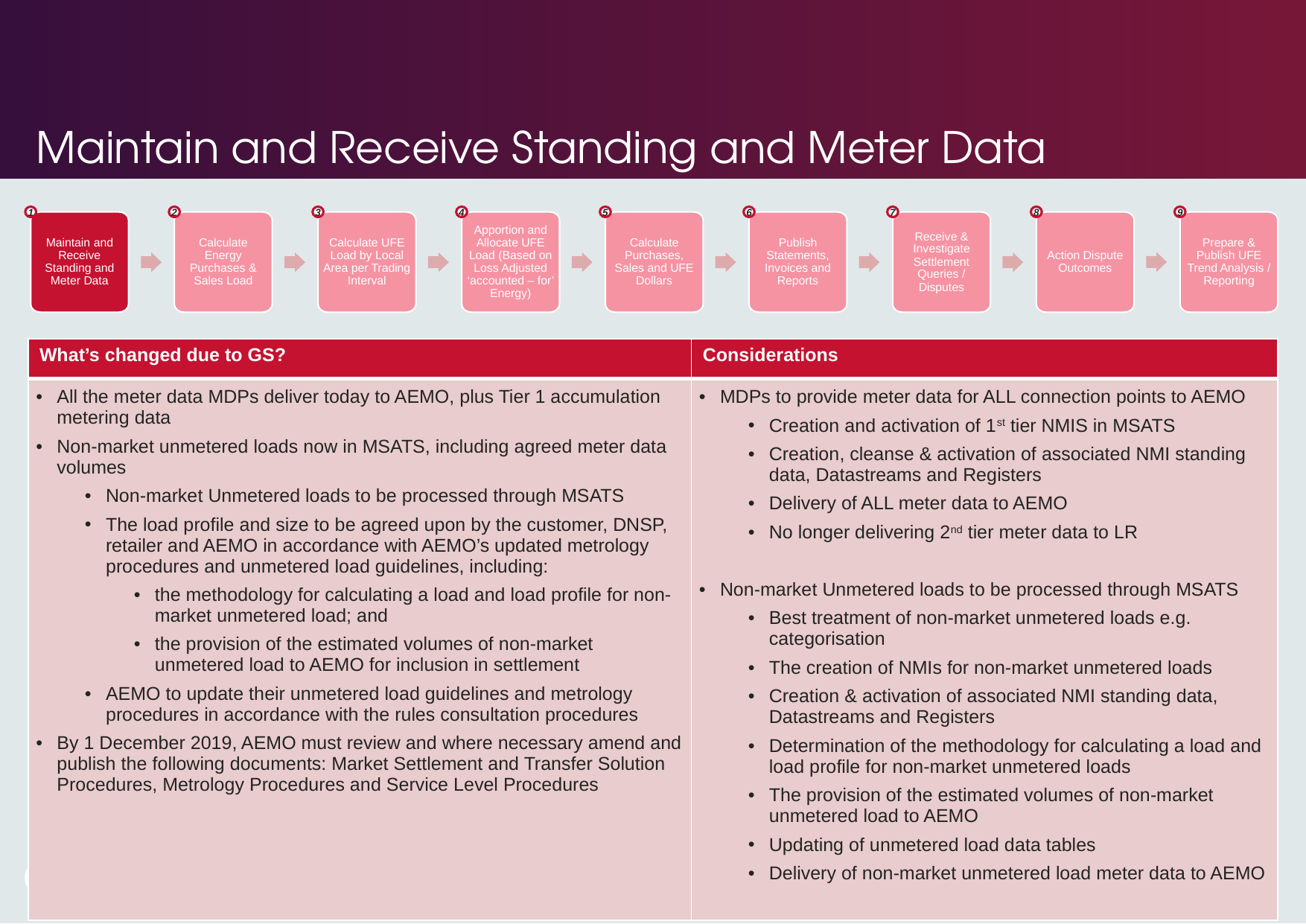

# Maintain and Receive Standing and Meter Data
1
2
3
4
5
6
7
8
9
Maintain and Receive Standing and Meter Data
Calculate Energy Purchases & Sales Load
Calculate UFE Load by Local Area per Trading Interval
Apportion and Allocate UFE Load (Based on Loss Adjusted ‘accounted – for’ Energy)
Calculate Purchases, Sales and UFE Dollars
Publish Statements, Invoices and Reports
Receive & Investigate Settlement Queries / Disputes
Action Dispute Outcomes
Prepare & Publish UFE Trend Analysis / Reporting

| What’s changed due to GS? | Considerations |
| --- | --- |
| All the meter data MDPs deliver today to AEMO, plus Tier 1 accumulation metering data Non-market unmetered loads now in MSATS, including agreed meter data volumes Non-market Unmetered loads to be processed through MSATS The load profile and size to be agreed upon by the customer, DNSP, retailer and AEMO in accordance with AEMO’s updated metrology procedures and unmetered load guidelines, including: the methodology for calculating a load and load profile for non-market unmetered load; and the provision of the estimated volumes of non-market unmetered load to AEMO for inclusion in settlement AEMO to update their unmetered load guidelines and metrology procedures in accordance with the rules consultation procedures By 1 December 2019, AEMO must review and where necessary amend and publish the following documents: Market Settlement and Transfer Solution Procedures, Metrology Procedures and Service Level Procedures | MDPs to provide meter data for ALL connection points to AEMO Creation and activation of 1st tier NMIS in MSATS Creation, cleanse & activation of associated NMI standing data, Datastreams and Registers Delivery of ALL meter data to AEMO No longer delivering 2nd tier meter data to LR Non-market Unmetered loads to be processed through MSATS Best treatment of non-market unmetered loads e.g. categorisation The creation of NMIs for non-market unmetered loads Creation & activation of associated NMI standing data, Datastreams and Registers Determination of the methodology for calculating a load and load profile for non-market unmetered loads The provision of the estimated volumes of non-market unmetered load to AEMO Updating of unmetered load data tables Delivery of non-market unmetered load meter data to AEMO |
29